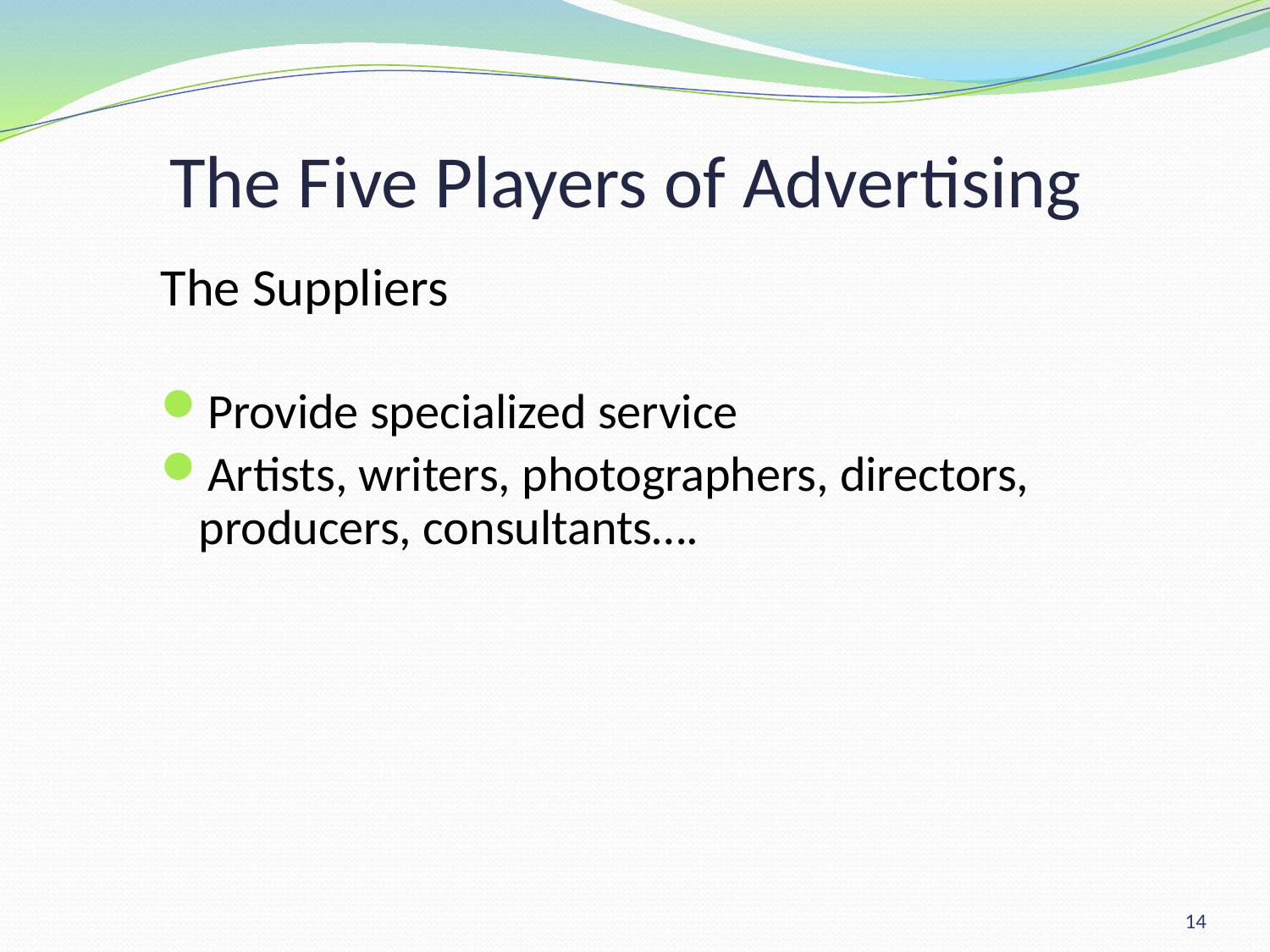

# The Five Players of Advertising
The Suppliers

Provide specialized service
Artists, writers, photographers, directors, producers, consultants….

14